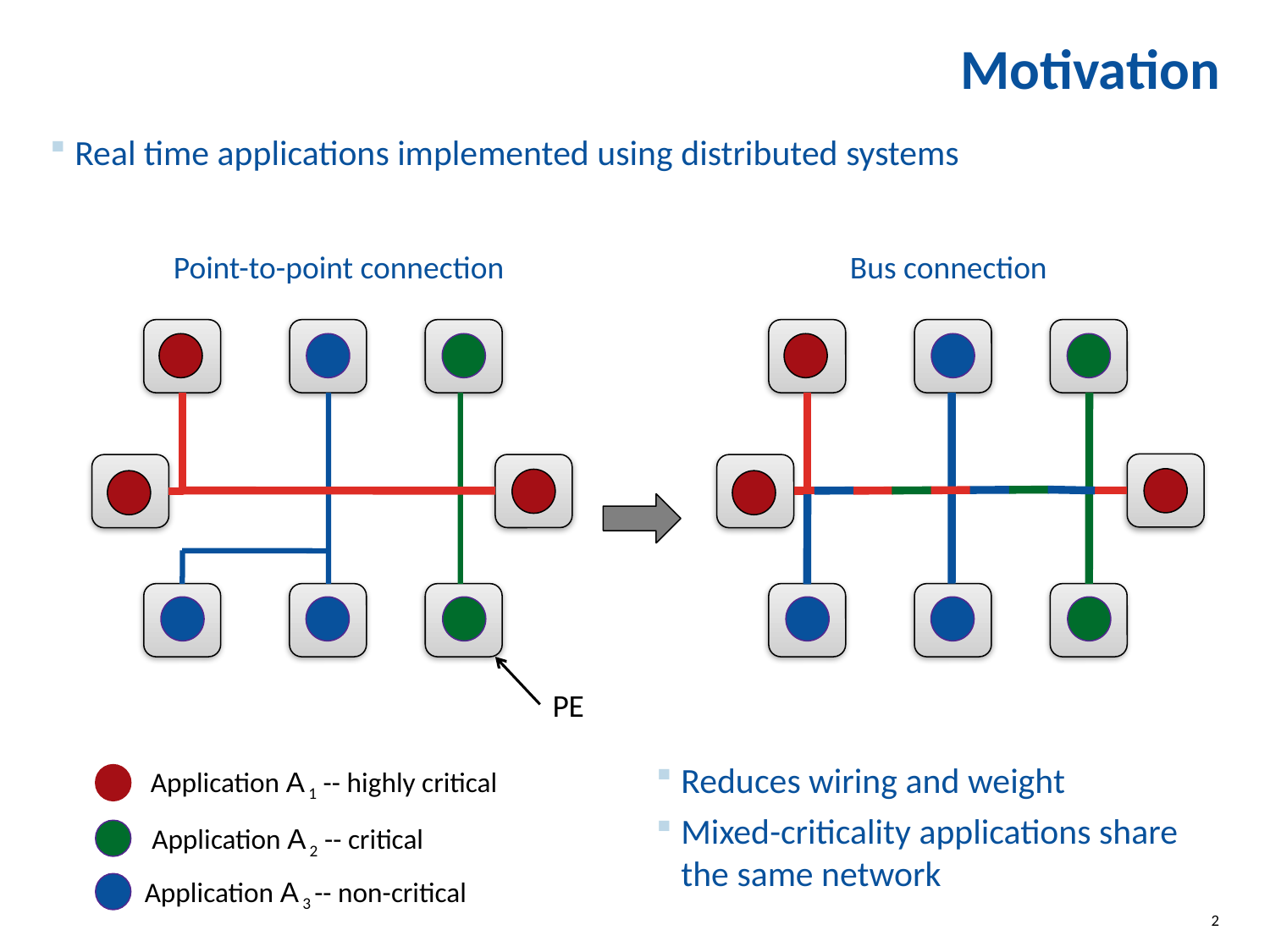

# Motivation
Real time applications implemented using distributed systems

Point-to-point connection
Bus connection

PE
Application A 1 -- highly critical

Reduces wiring and weight
Mixed-criticality applications share the same network

Application A 2 -- critical

Application A 3 -- non-critical